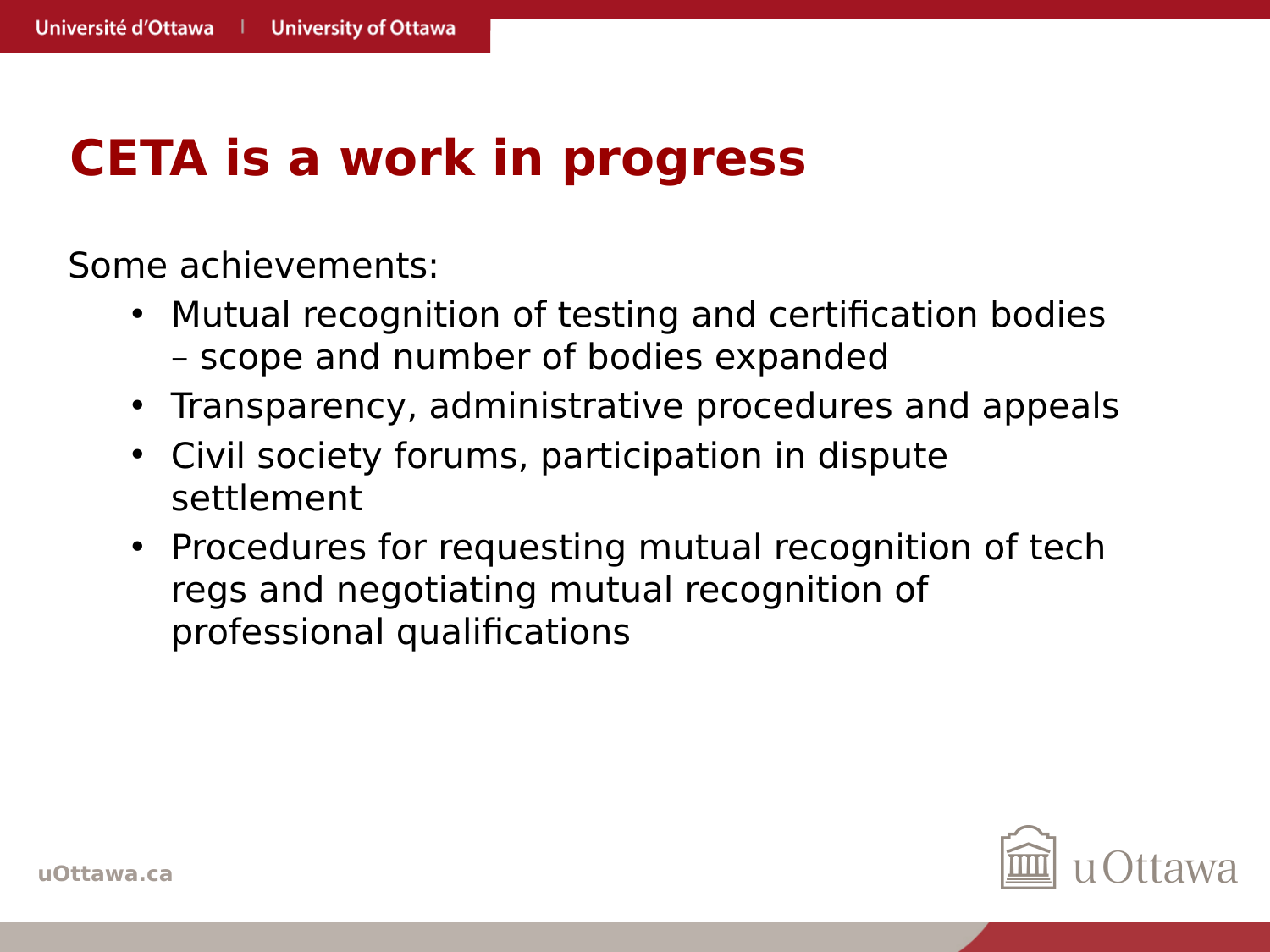

# CETA is a work in progress
Some achievements:
Mutual recognition of testing and certification bodies – scope and number of bodies expanded
Transparency, administrative procedures and appeals
Civil society forums, participation in dispute settlement
Procedures for requesting mutual recognition of tech regs and negotiating mutual recognition of professional qualifications